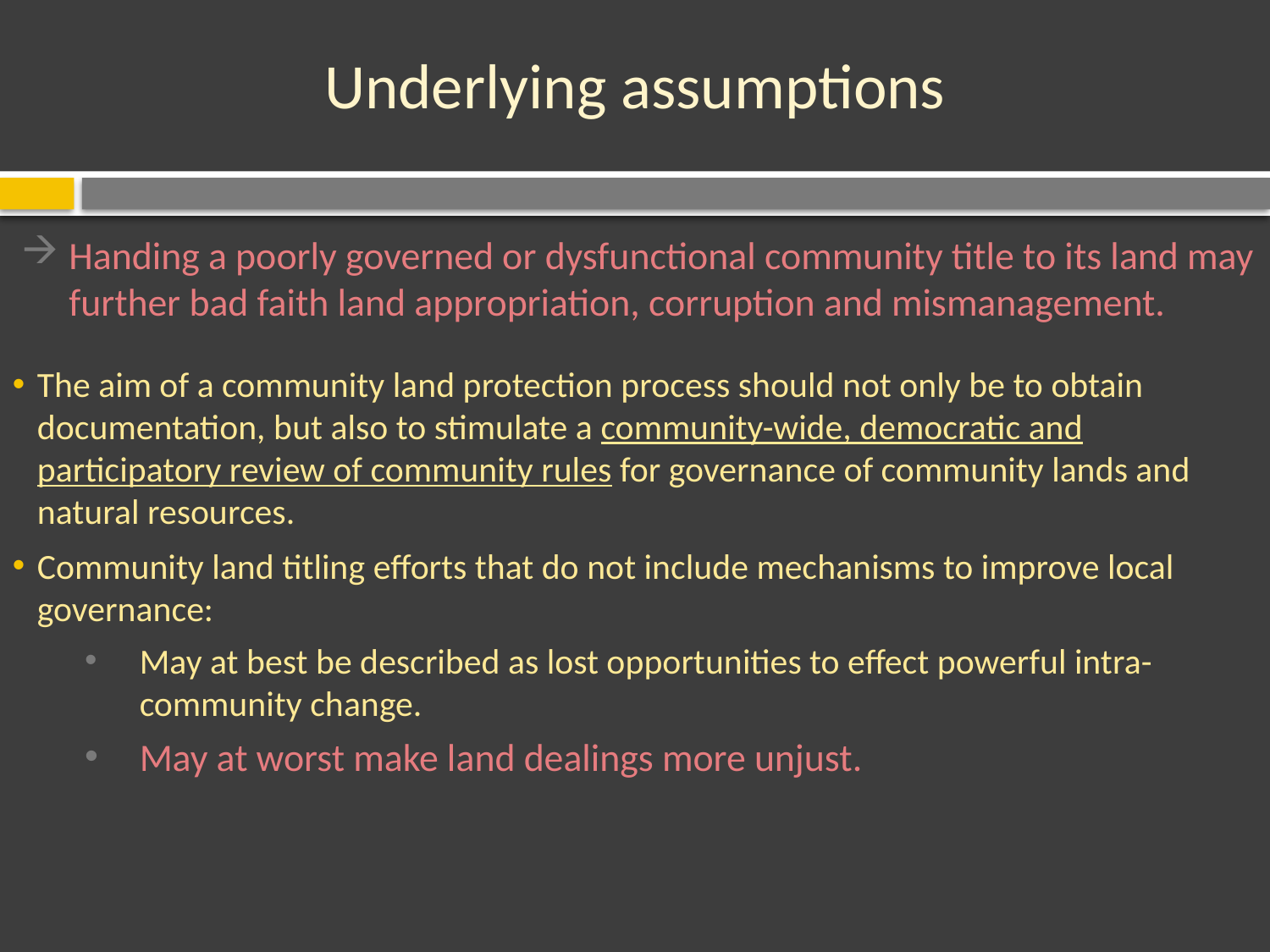

# Underlying assumptions
Handing a poorly governed or dysfunctional community title to its land may further bad faith land appropriation, corruption and mismanagement.

The aim of a community land protection process should not only be to obtain documentation, but also to stimulate a community-wide, democratic and participatory review of community rules for governance of community lands and natural resources.
Community land titling efforts that do not include mechanisms to improve local governance:
May at best be described as lost opportunities to effect powerful intra-community change.
May at worst make land dealings more unjust.